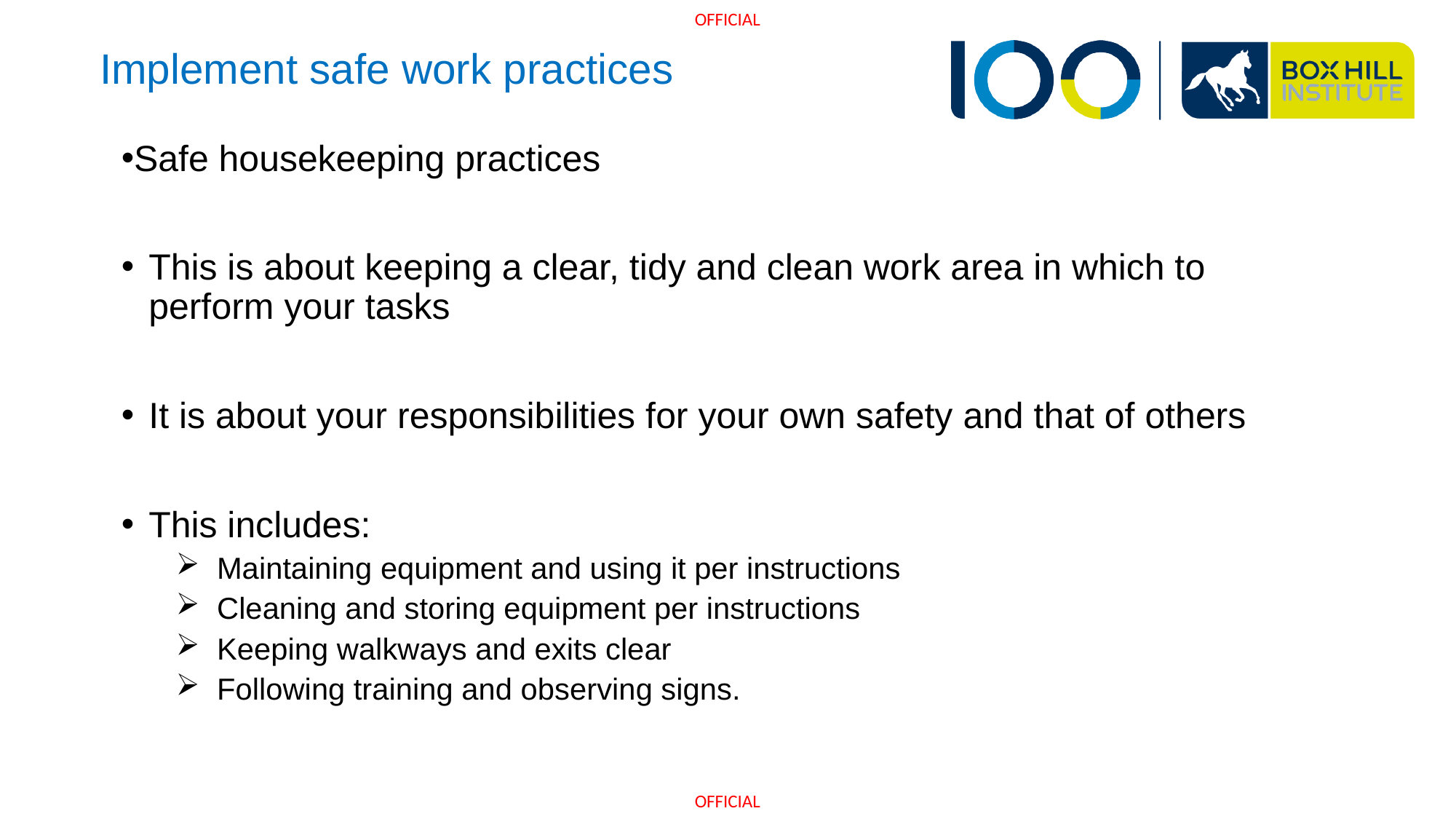

# Implement safe work practices
Safe housekeeping practices

This is about keeping a clear, tidy and clean work area in which to perform your tasks

It is about your responsibilities for your own safety and that of others

This includes:
Maintaining equipment and using it per instructions
Cleaning and storing equipment per instructions
Keeping walkways and exits clear
Following training and observing signs.